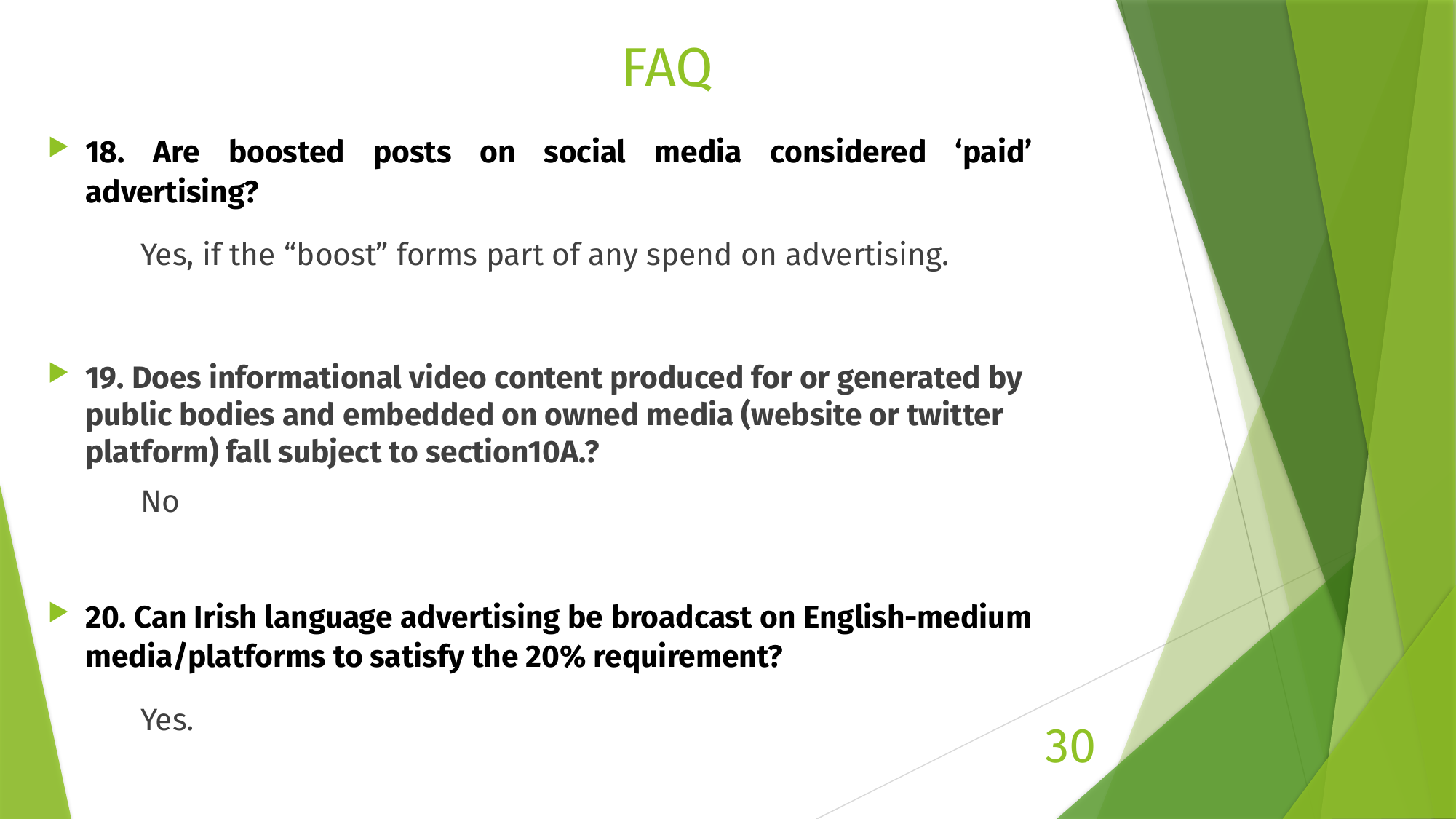

# FAQ
18. Are boosted posts on social media considered ‘paid’ advertising?
	Yes, if the “boost” forms part of any spend on advertising.

19. Does informational video content produced for or generated by public bodies and embedded on owned media (website or twitter platform) fall subject to section10A.?
	No

20. Can Irish language advertising be broadcast on English-medium media/platforms to satisfy the 20% requirement?
	Yes.

30